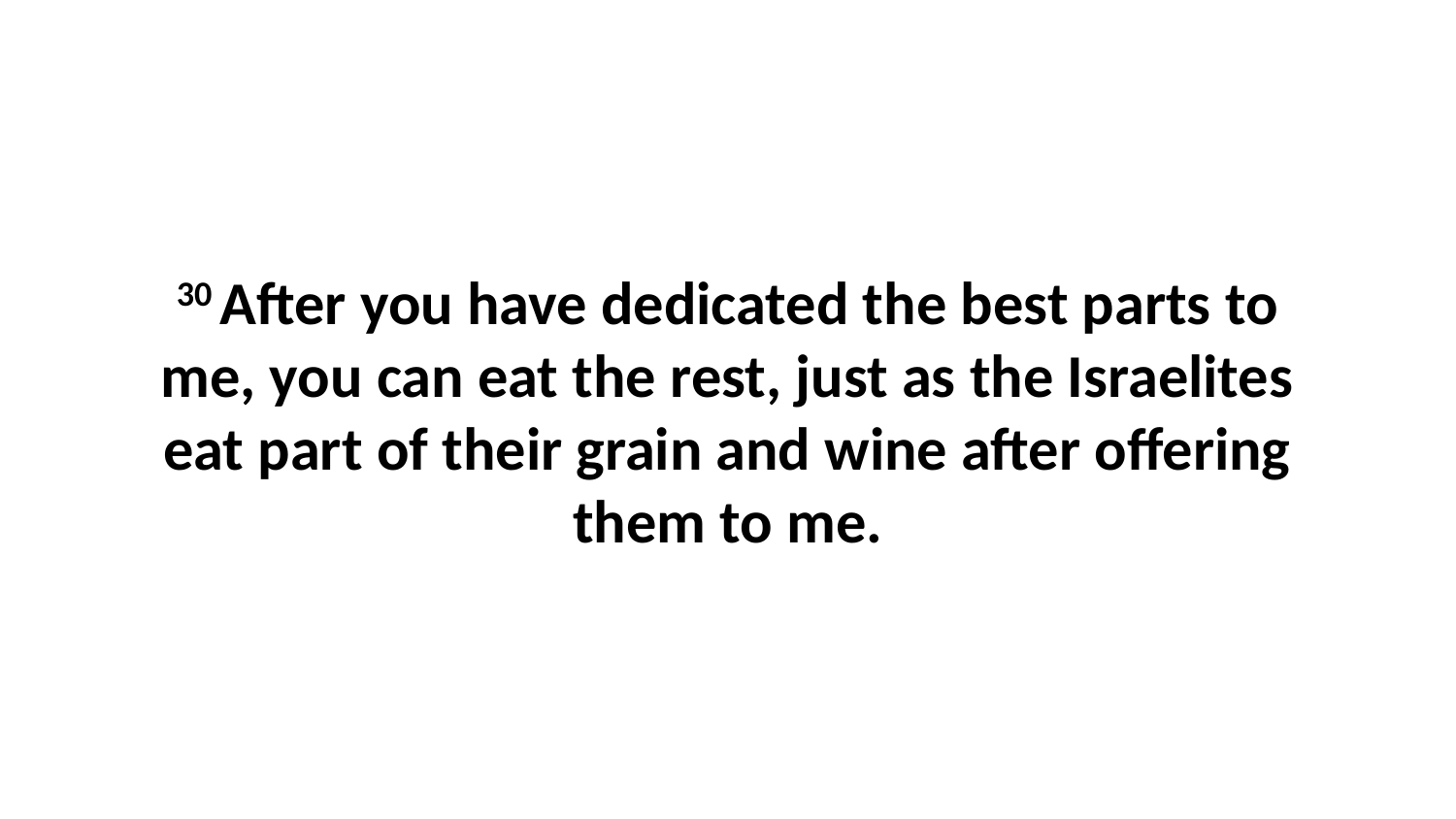

30 After you have dedicated the best parts to me, you can eat the rest, just as the Israelites eat part of their grain and wine after offering them to me.